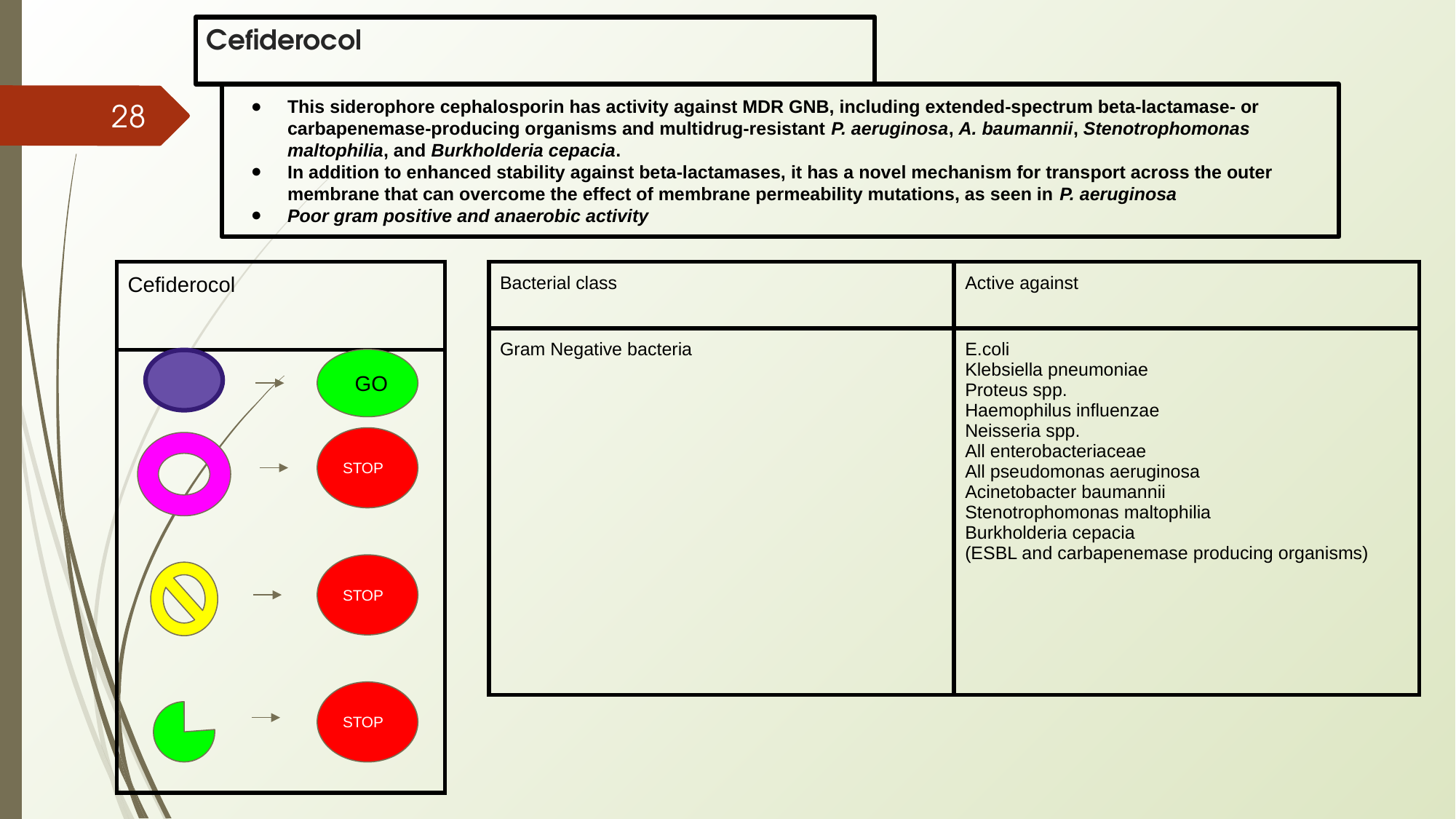

# Cefiderocol
This siderophore cephalosporin has activity against MDR GNB, including extended-spectrum beta-lactamase- or carbapenemase-producing organisms and multidrug-resistant P. aeruginosa, A. baumannii, Stenotrophomonas maltophilia, and Burkholderia cepacia.
In addition to enhanced stability against beta-lactamases, it has a novel mechanism for transport across the outer membrane that can overcome the effect of membrane permeability mutations, as seen in P. aeruginosa
Poor gram positive and anaerobic activity
28
| Cefiderocol |
| --- |
|  |
| Bacterial class | Active against |
| --- | --- |
| Gram Negative bacteria | E.coli Klebsiella pneumoniae Proteus spp. Haemophilus influenzae Neisseria spp. All enterobacteriaceae All pseudomonas aeruginosa Acinetobacter baumannii Stenotrophomonas maltophilia Burkholderia cepacia (ESBL and carbapenemase producing organisms) |
  GO

STOP

STOP

STOP